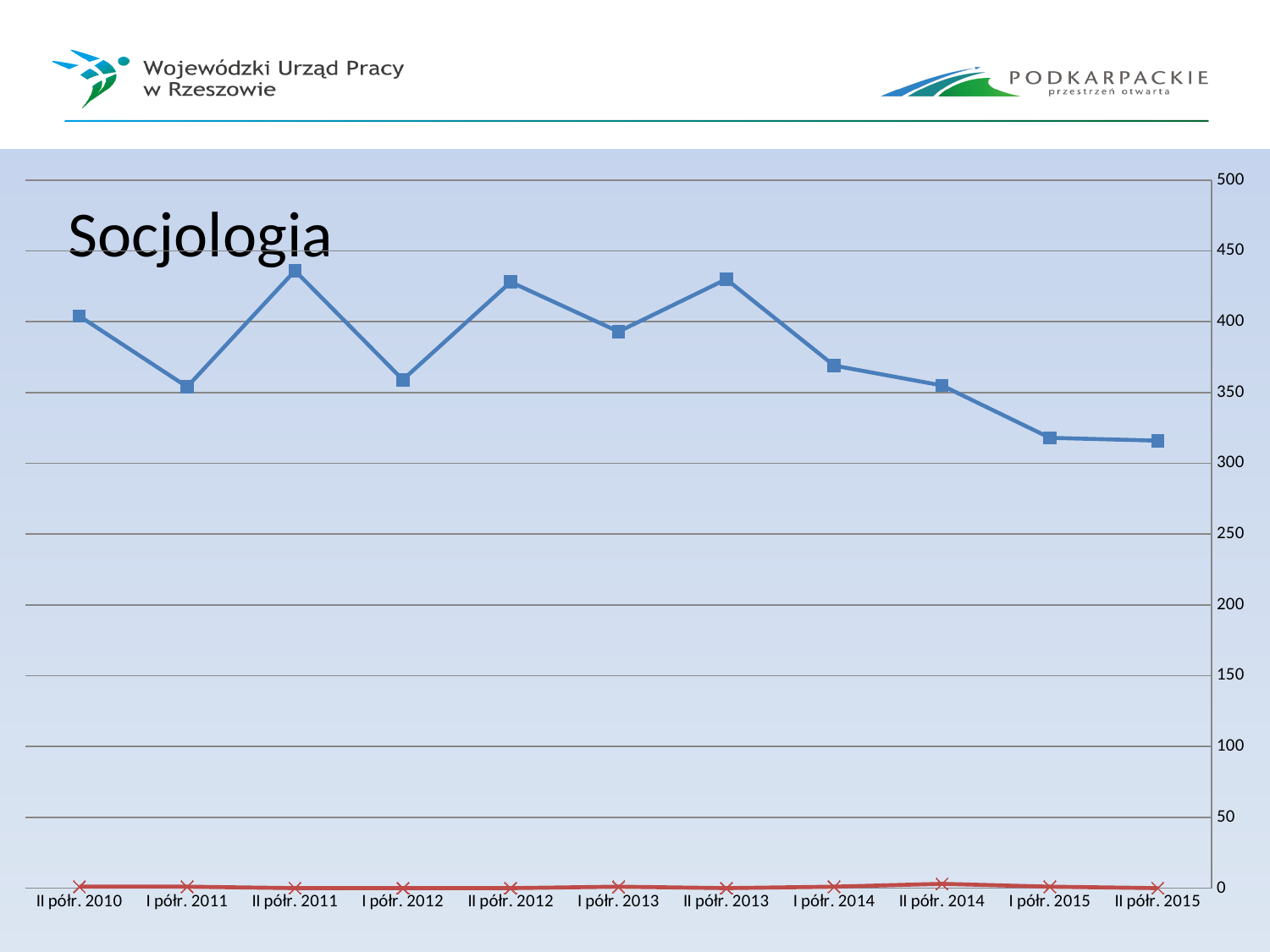

### Chart

| Category |  |  |
|---|---|---|
| II półr. 2015 | 316.0 | 0.0 |
| I półr. 2015 | 318.0 | 1.0 |
| II półr. 2014 | 355.0 | 3.0 |
| I półr. 2014 | 369.0 | 1.0 |
| II półr. 2013 | 430.0 | 0.0 |
| I półr. 2013 | 393.0 | 1.0 |
| II półr. 2012 | 428.0 | 0.0 |
| I półr. 2012 | 359.0 | 0.0 |
| II półr. 2011 | 436.0 | 0.0 |
| I półr. 2011 | 354.0 | 1.0 |
| II półr. 2010 | 404.0 | 1.0 |
# Socjologia